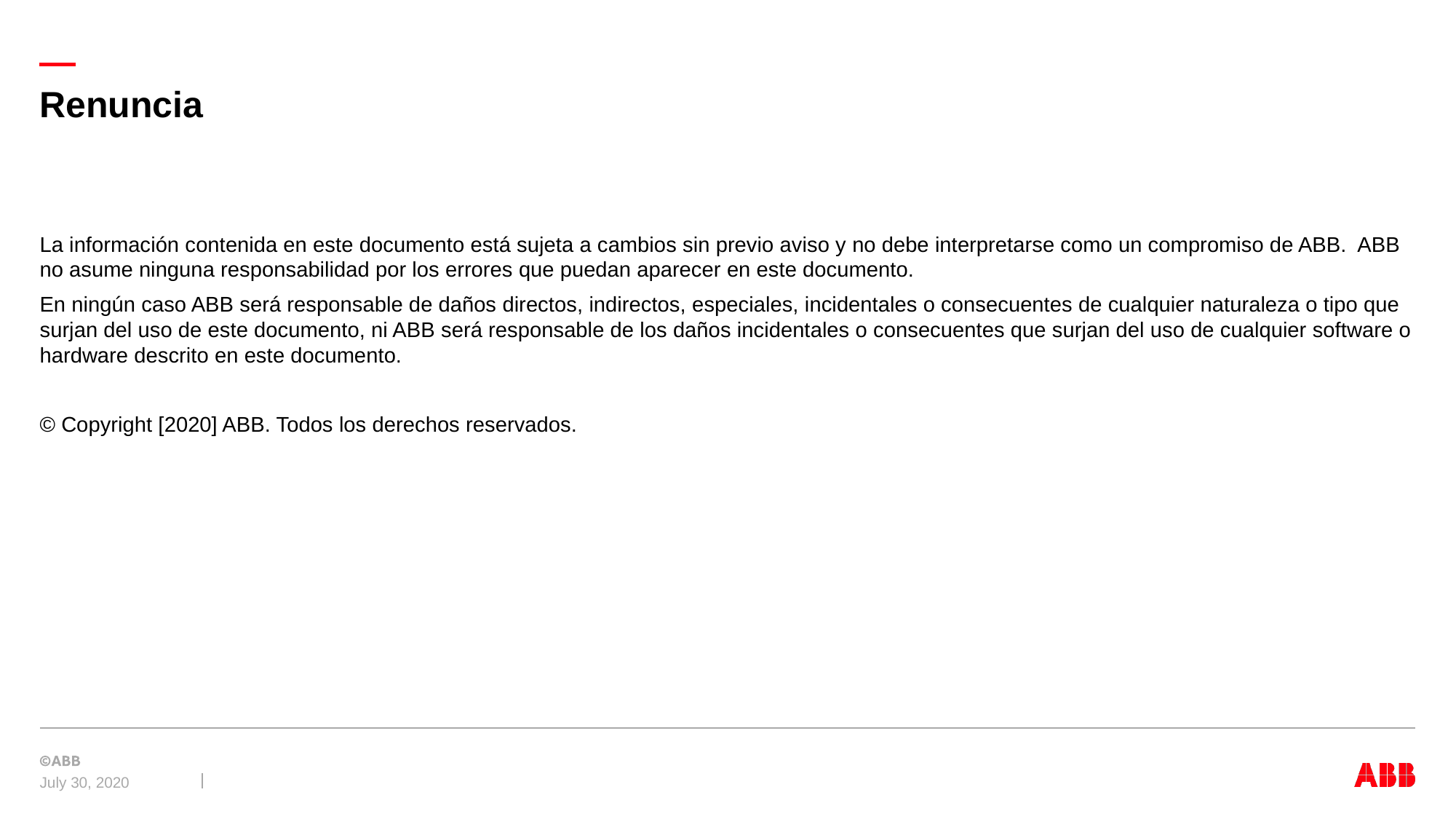

# Renuncia
La información contenida en este documento está sujeta a cambios sin previo aviso y no debe interpretarse como un compromiso de ABB.  ABB no asume ninguna responsabilidad por los errores que puedan aparecer en este documento.
En ningún caso ABB será responsable de daños directos, indirectos, especiales, incidentales o consecuentes de cualquier naturaleza o tipo que surjan del uso de este documento, ni ABB será responsable de los daños incidentales o consecuentes que surjan del uso de cualquier software o hardware descrito en este documento.

© Copyright [2020] ABB. Todos los derechos reservados.
July 30, 2020